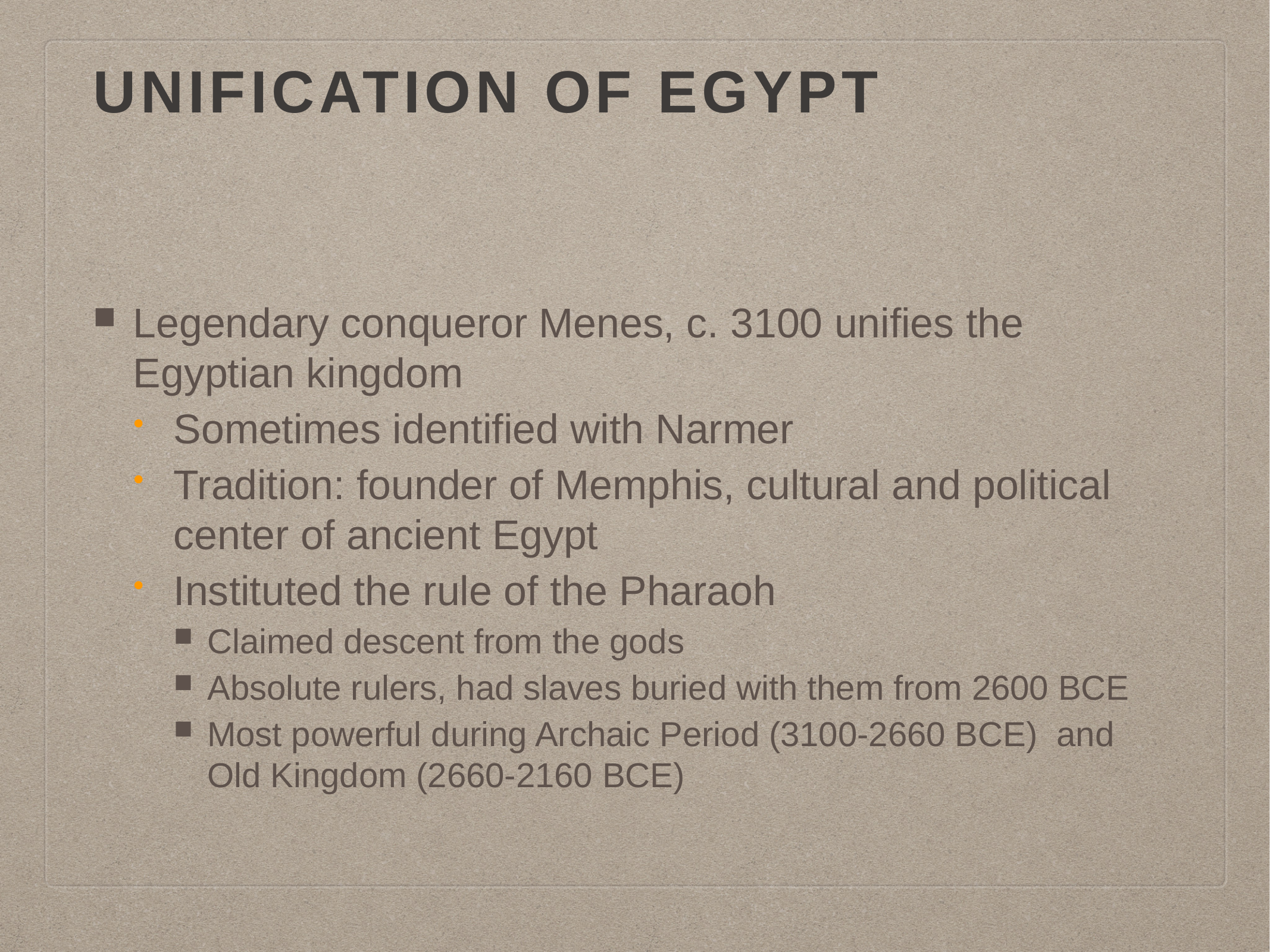

# Unification of Egypt
Legendary conqueror Menes, c. 3100 unifies the Egyptian kingdom
Sometimes identified with Narmer
Tradition: founder of Memphis, cultural and political center of ancient Egypt
Instituted the rule of the Pharaoh
Claimed descent from the gods
Absolute rulers, had slaves buried with them from 2600 BCE
Most powerful during Archaic Period (3100-2660 BCE)  and Old Kingdom (2660-2160 BCE)